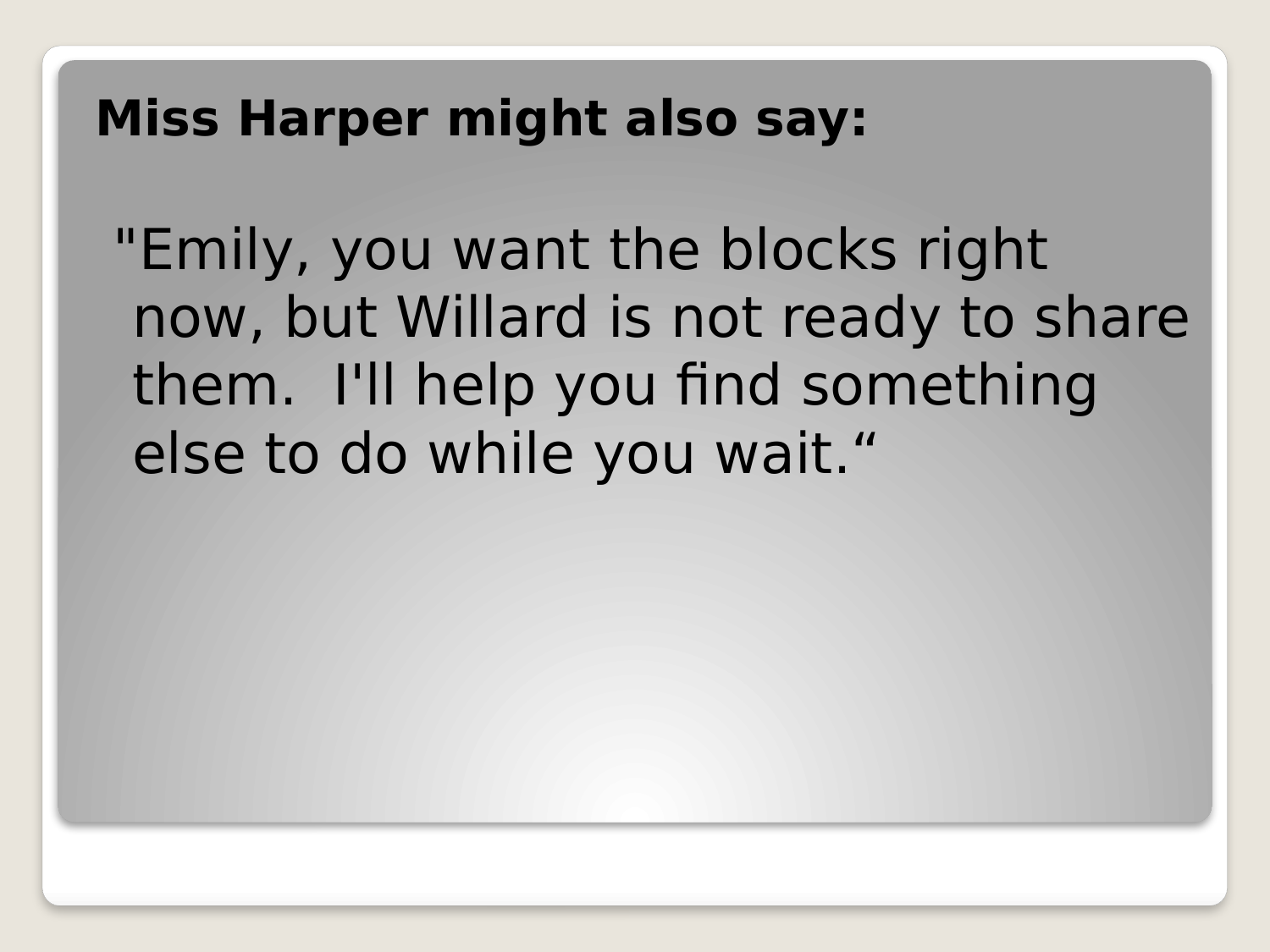

Miss Harper might also say:

 "Emily, you want the blocks right now, but Willard is not ready to share them.  I'll help you find something else to do while you wait.“